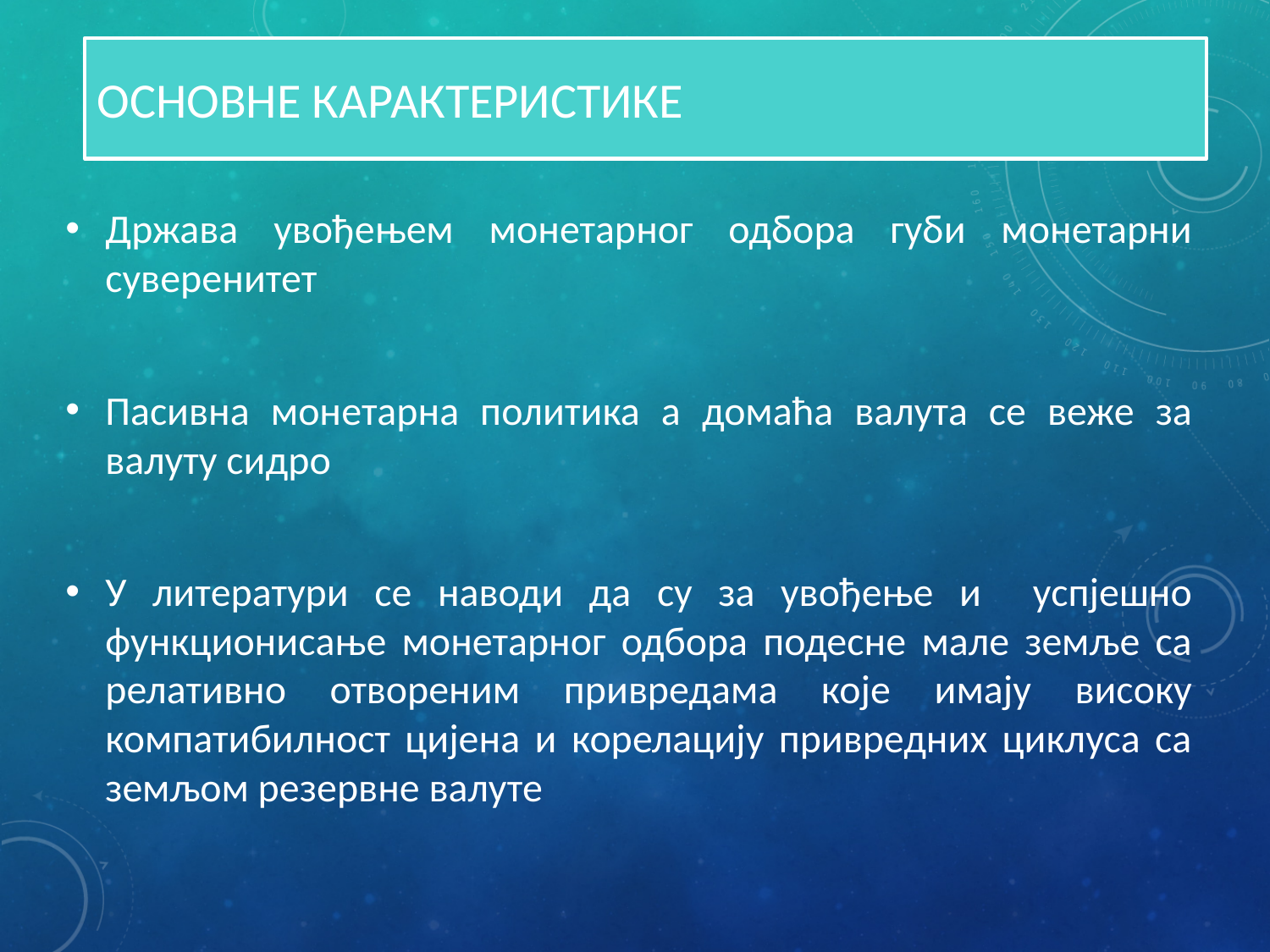

# Основне карактеристике
Држава увођењем монетарног одбора губи монетарни суверенитет

Пасивна монетарна политика а домаћа валута се веже за валуту сидро

У литератури се наводи да су за увођење и  успјешно функционисање монетарног одбора подесне мале земље са релативно отвореним привредама које имају високу компатибилност цијена и корелацију привредних циклуса са земљом резервне валуте